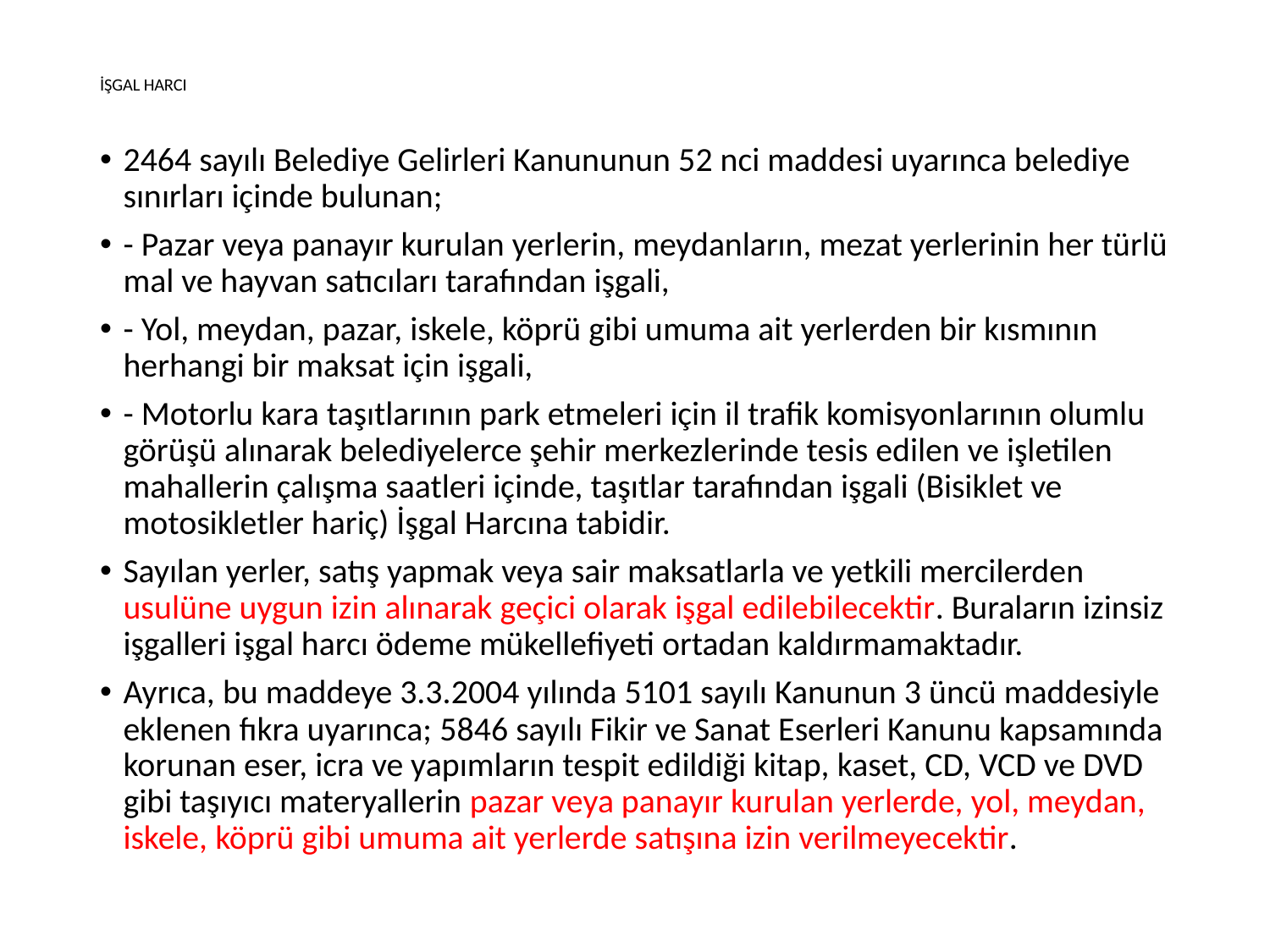

# İŞGAL HARCI
2464 sayılı Belediye Gelirleri Kanununun 52 nci maddesi uyarınca belediye sınırları içinde bulunan;
- Pazar veya panayır kurulan yerlerin, meydanların, mezat yerlerinin her türlü mal ve hayvan satıcıları tarafından işgali,
- Yol, meydan, pazar, iskele, köprü gibi umuma ait yerlerden bir kısmının herhangi bir maksat için işgali,
- Motorlu kara taşıtlarının park etmeleri için il trafik komisyonlarının olumlu görüşü alınarak belediyelerce şehir merkezlerinde tesis edilen ve işletilen mahallerin çalışma saatleri içinde, taşıtlar tarafından işgali (Bisiklet ve motosikletler hariç) İşgal Harcına tabidir.
Sayılan yerler, satış yapmak veya sair maksatlarla ve yetkili mercilerden usulüne uygun izin alınarak geçici olarak işgal edilebilecektir. Buraların izinsiz işgalleri işgal harcı ödeme mükellefiyeti ortadan kaldırmamaktadır.
Ayrıca, bu maddeye 3.3.2004 yılında 5101 sayılı Kanunun 3 üncü maddesiyle eklenen fıkra uyarınca; 5846 sayılı Fikir ve Sanat Eserleri Kanunu kapsamında korunan eser, icra ve yapımların tespit edildiği kitap, kaset, CD, VCD ve DVD gibi taşıyıcı materyallerin pazar veya panayır kurulan yerlerde, yol, meydan, iskele, köprü gibi umuma ait yerlerde satışına izin verilmeyecektir.